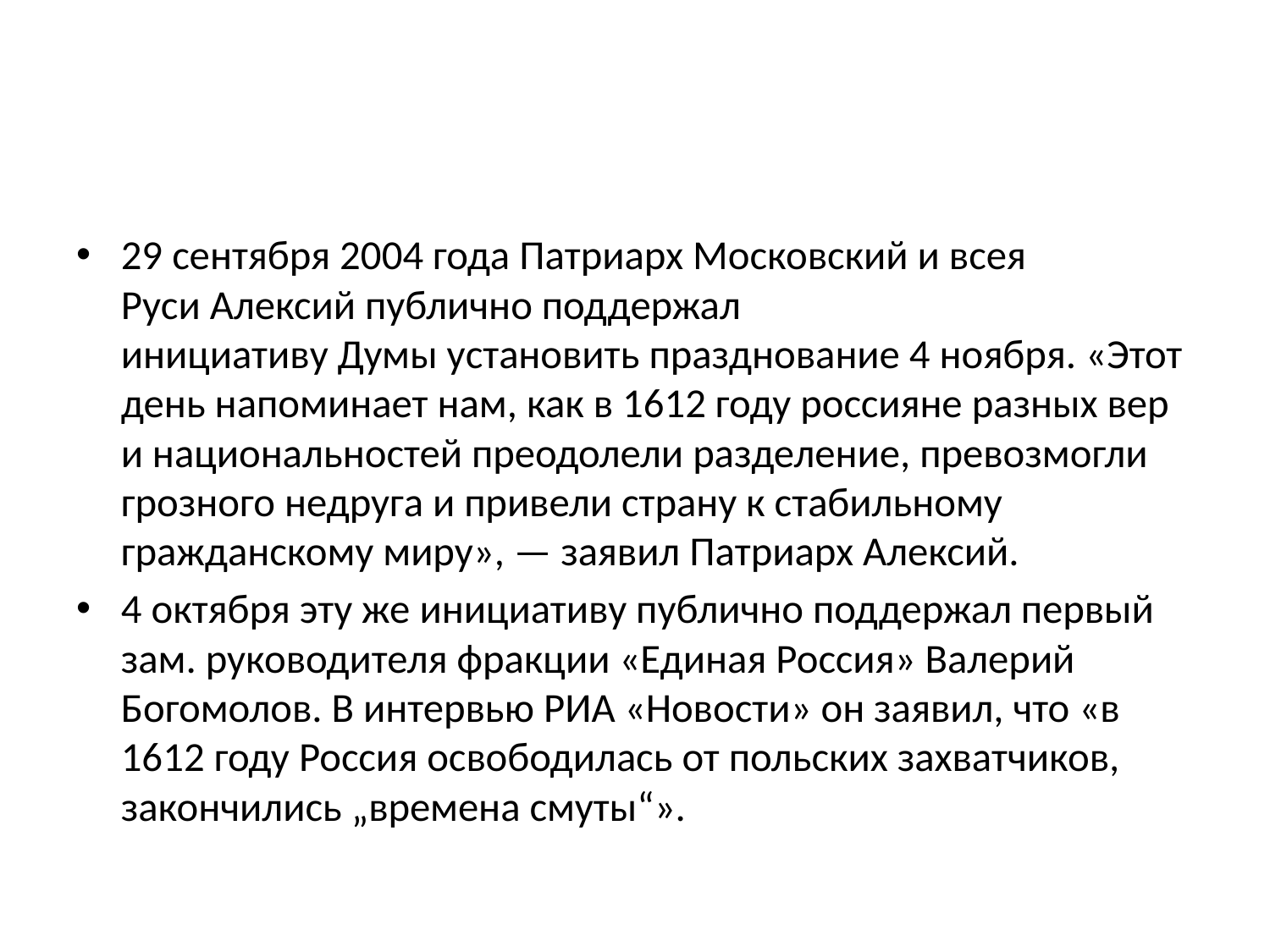

#
29 сентября 2004 года Патриарх Московский и всея Руси Алексий публично поддержал инициативу Думы установить празднование 4 ноября. «Этот день напоминает нам, как в 1612 году россияне разных вер и национальностей преодолели разделение, превозмогли грозного недруга и привели страну к стабильному гражданскому миру», — заявил Патриарх Алексий.
4 октября эту же инициативу публично поддержал первый зам. руководителя фракции «Единая Россия» Валерий Богомолов. В интервью РИА «Новости» он заявил, что «в 1612 году Россия освободилась от польских захватчиков, закончились „времена смуты“».